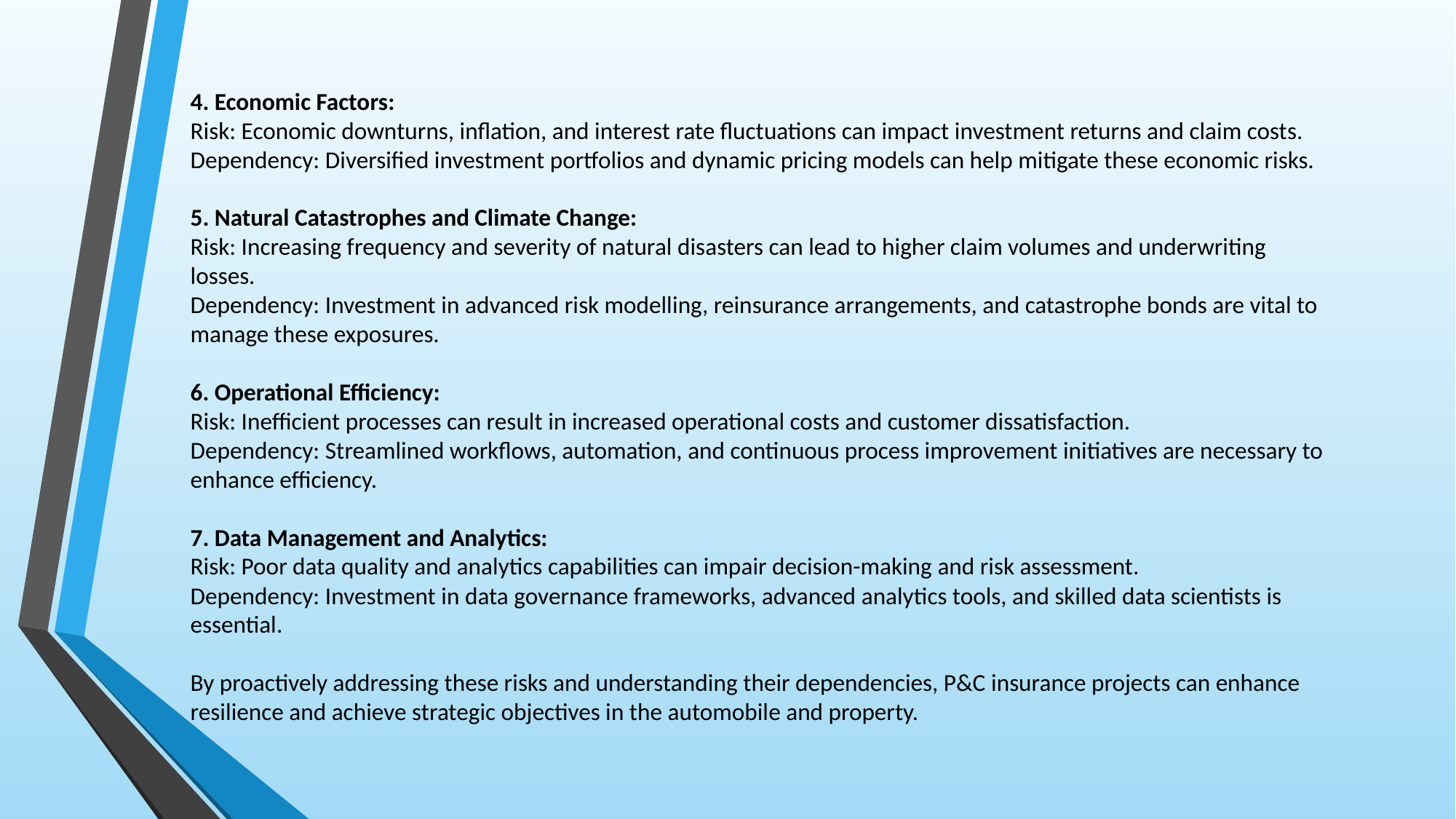

4. Economic Factors:
Risk: Economic downturns, inflation, and interest rate fluctuations can impact investment returns and claim costs.
Dependency: Diversified investment portfolios and dynamic pricing models can help mitigate these economic risks.

5. Natural Catastrophes and Climate Change:
Risk: Increasing frequency and severity of natural disasters can lead to higher claim volumes and underwriting losses.
Dependency: Investment in advanced risk modelling, reinsurance arrangements, and catastrophe bonds are vital to manage these exposures.

6. Operational Efficiency:
Risk: Inefficient processes can result in increased operational costs and customer dissatisfaction.
Dependency: Streamlined workflows, automation, and continuous process improvement initiatives are necessary to enhance efficiency.

7. Data Management and Analytics:
Risk: Poor data quality and analytics capabilities can impair decision-making and risk assessment.
Dependency: Investment in data governance frameworks, advanced analytics tools, and skilled data scientists is essential.

By proactively addressing these risks and understanding their dependencies, P&C insurance projects can enhance resilience and achieve strategic objectives in the automobile and property.